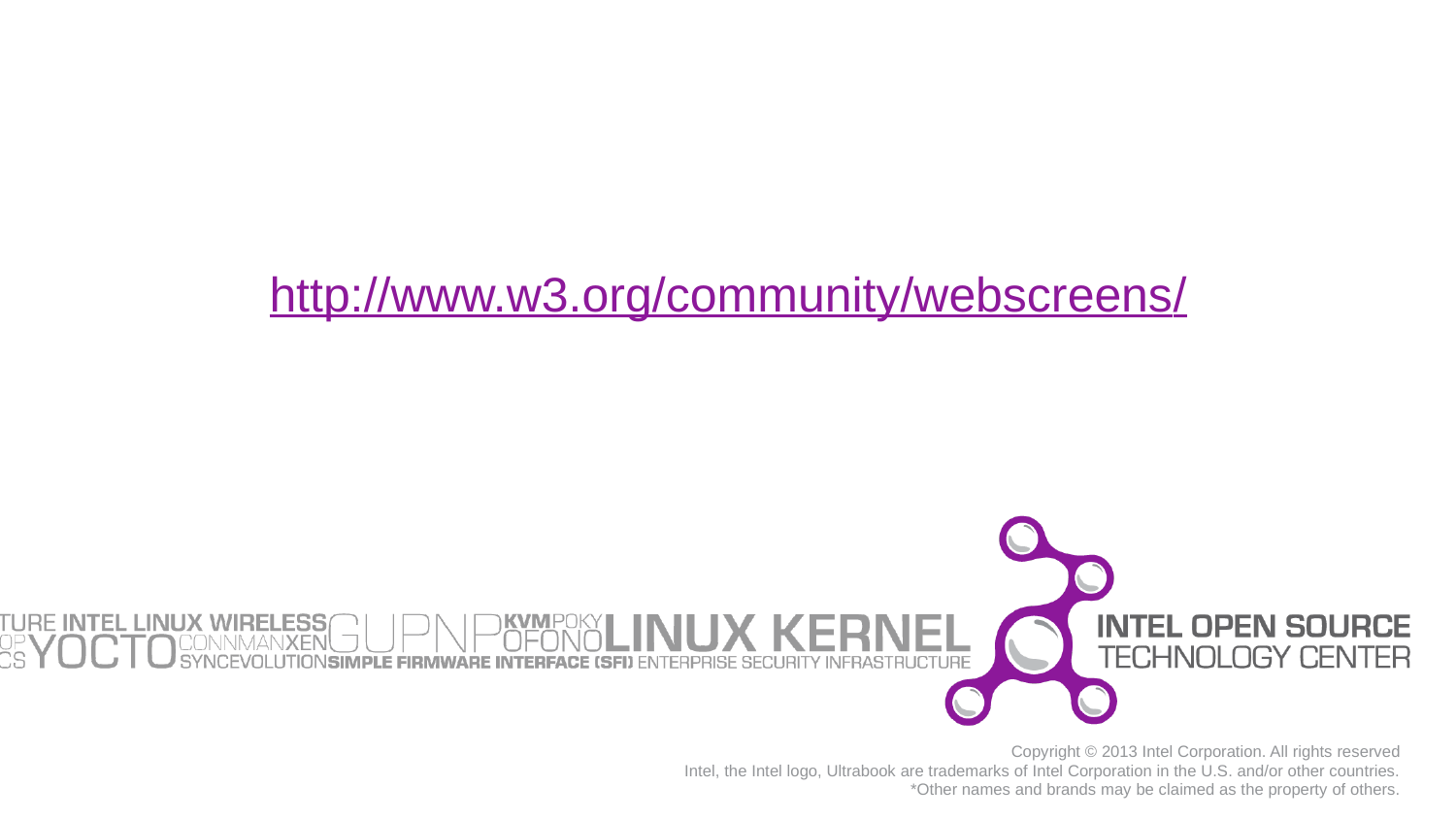

http://www.w3.org/community/webscreens/

Copyright © 2013 Intel Corporation. All rights reserved
Intel, the Intel logo, Ultrabook are trademarks of Intel Corporation in the U.S. and/or other countries.
*Other names and brands may be claimed as the property of others.